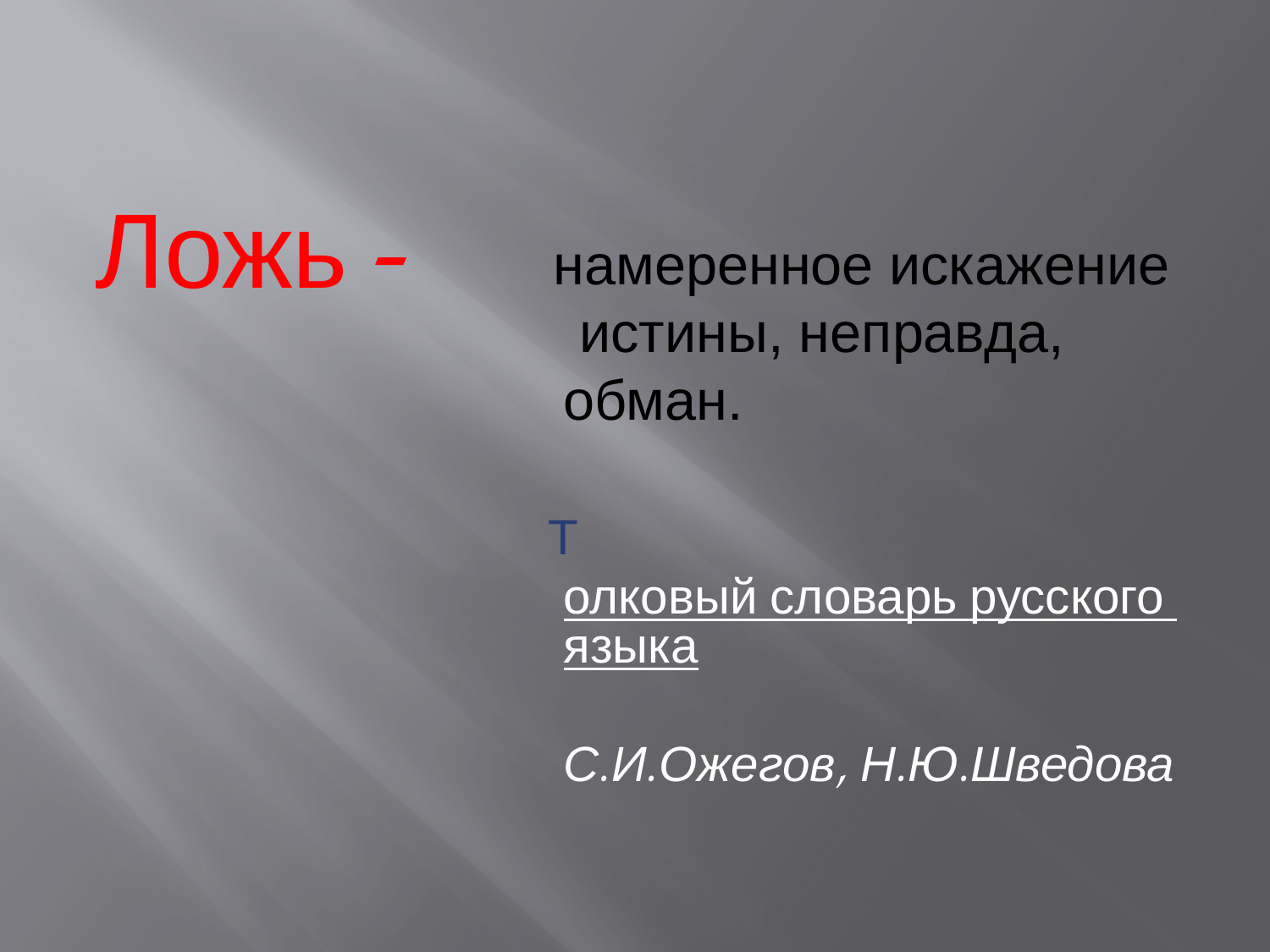

Ложь -
   намеренное искажение   истины, неправда, обман.

   Толковый словарь русского языка
С.И.Ожегов, Н.Ю.Шведова